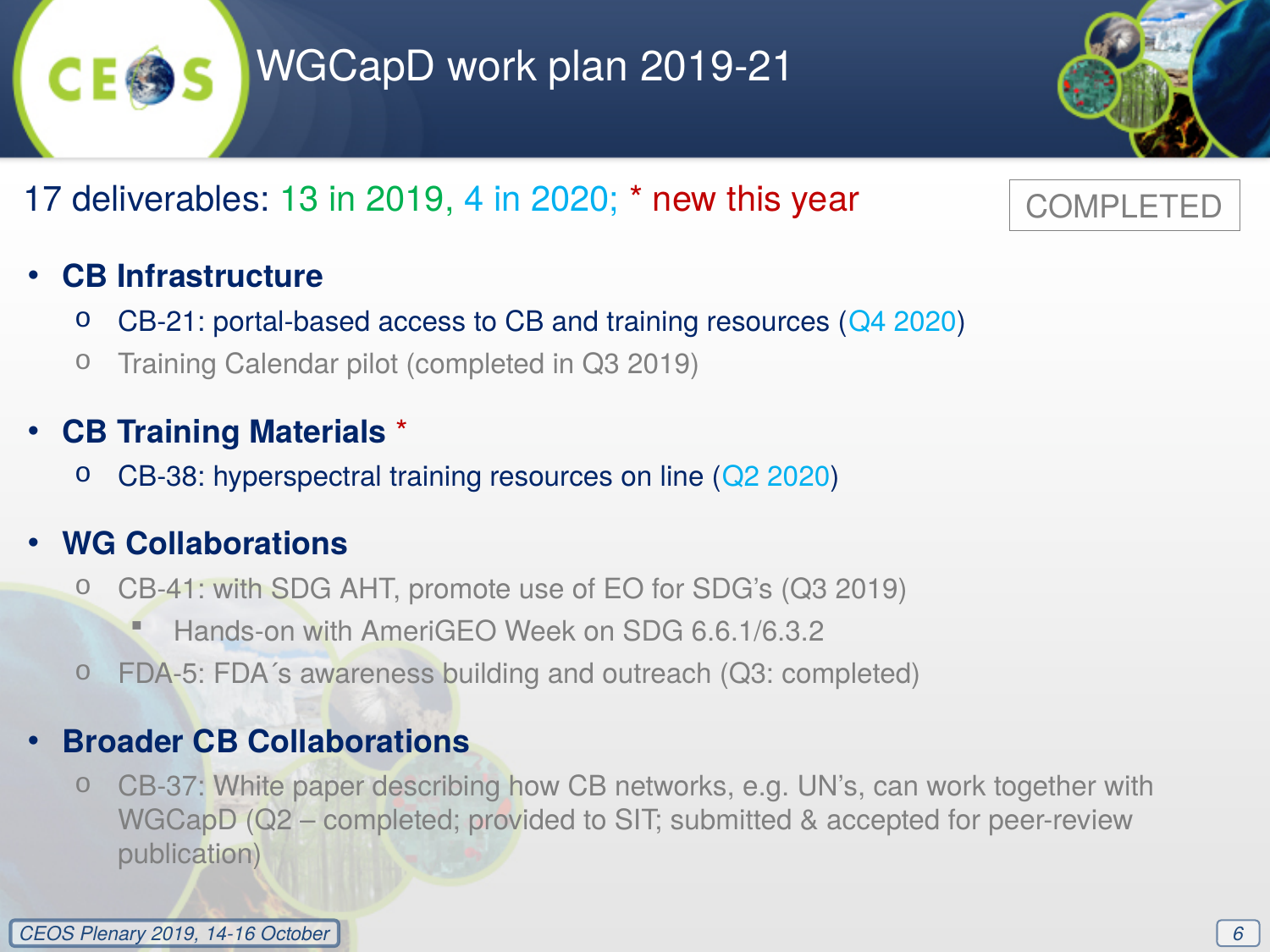

WGCapD work plan 2019-21
17 deliverables: 13 in 2019, 4 in 2020; * new this year

CB Infrastructure
CB-21: portal-based access to CB and training resources (Q4 2020)
Training Calendar pilot (completed in Q3 2019)
CB Training Materials *
CB-38: hyperspectral training resources on line (Q2 2020)
WG Collaborations
CB-41: with SDG AHT, promote use of EO for SDG’s (Q3 2019)
Hands-on with AmeriGEO Week on SDG 6.6.1/6.3.2
FDA-5: FDA´s awareness building and outreach (Q3: completed)
Broader CB Collaborations
CB-37: White paper describing how CB networks, e.g. UN’s, can work together with WGCapD (Q2 – completed; provided to SIT; submitted & accepted for peer-review publication)

COMPLETED
6